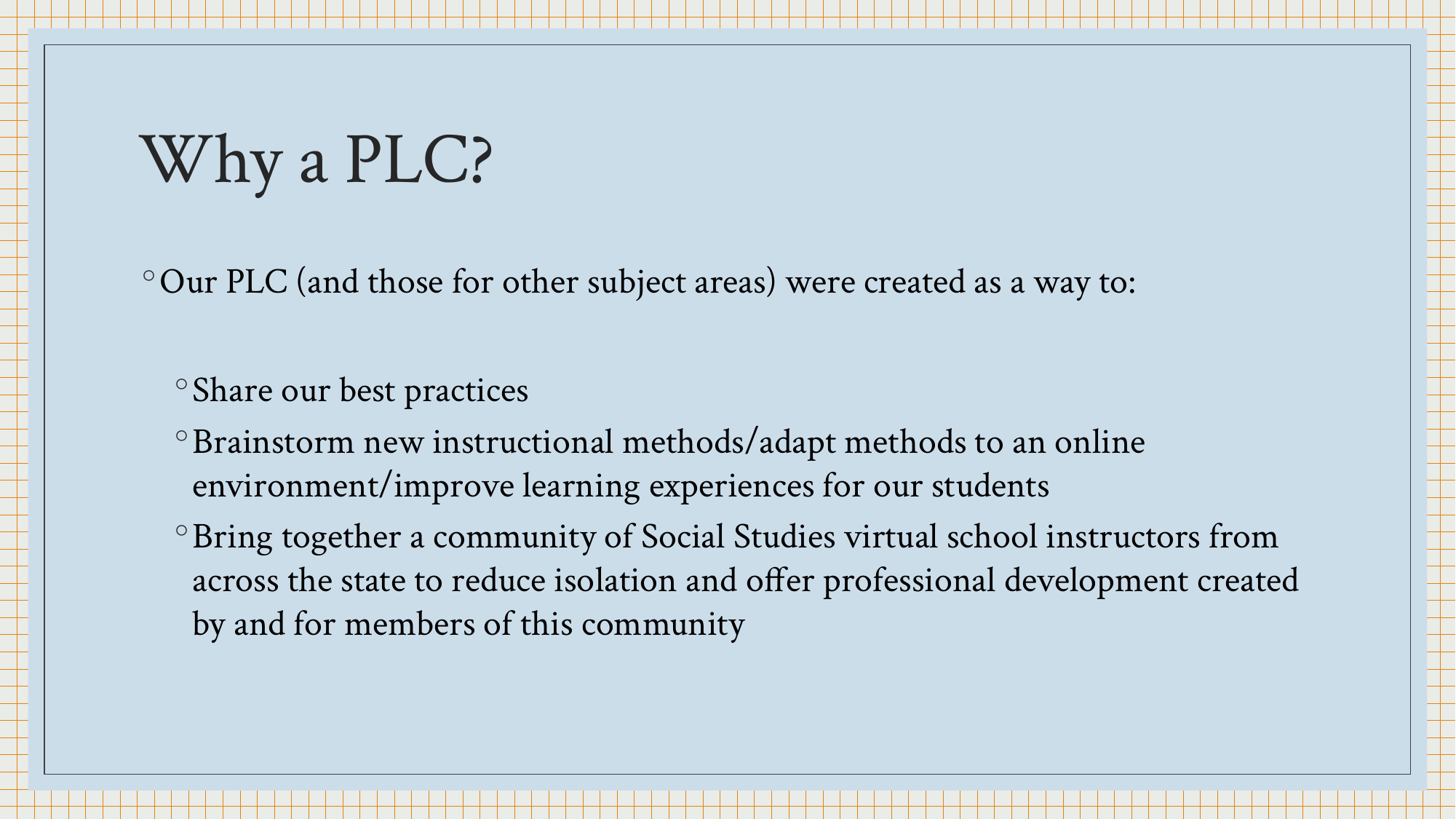

# Why a PLC?
Our PLC (and those for other subject areas) were created as a way to:

Share our best practices
Brainstorm new instructional methods/adapt methods to an online environment/improve learning experiences for our students
Bring together a community of Social Studies virtual school instructors from across the state to reduce isolation and offer professional development created by and for members of this community